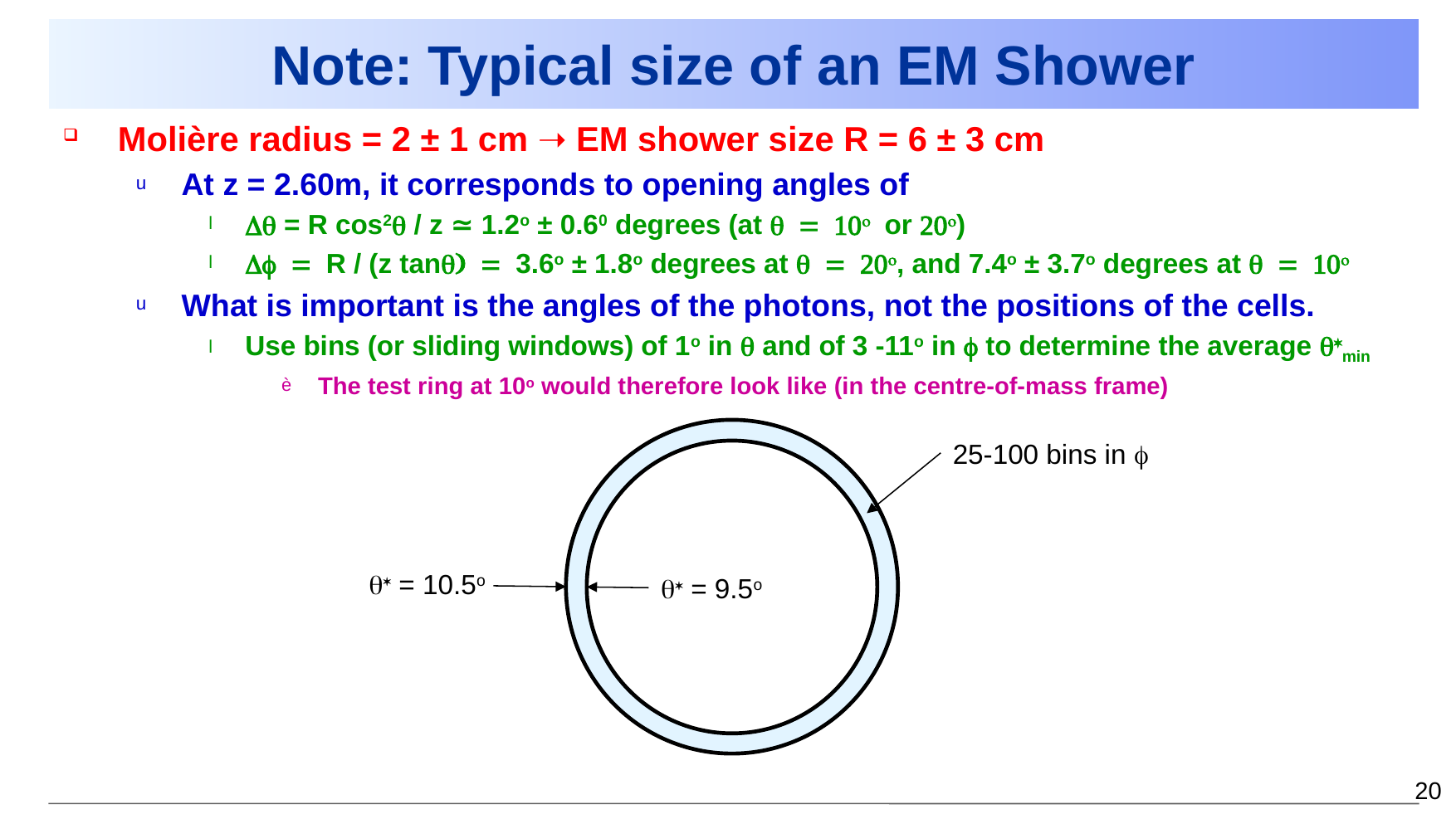

# Note: Typical size of an EM Shower
Molière radius = 2 ± 1 cm ➝ EM shower size R = 6 ± 3 cm
At z = 2.60m, it corresponds to opening angles of
Δθ = R cos2θ / z ≃ 1.2o ± 0.60 degrees (at θ = 10ο or 20ο)
Δφ = R / (z tanθ) = 3.6o ± 1.8o degrees at θ = 20ο, and 7.4o ± 3.7o degrees at θ = 10ο
What is important is the angles of the photons, not the positions of the cells.
Use bins (or sliding windows) of 1o in θ and of 3 -11o in φ to determine the average θ∗min
The test ring at 10o would therefore look like (in the centre-of-mass frame)

25-100 bins in φ

θ∗ = 10.5o
θ∗ = 9.5o
20